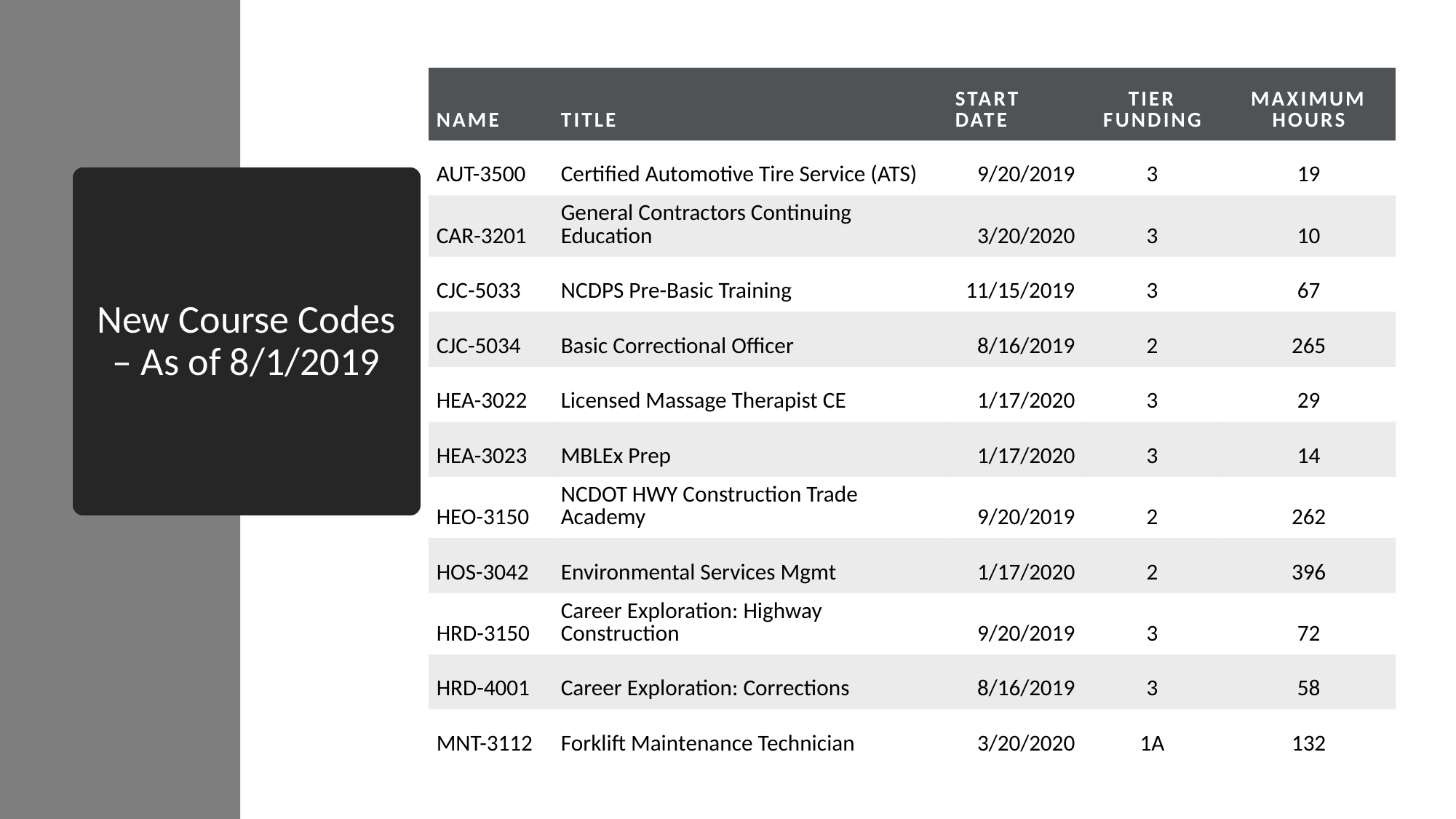

| Name | Title | Start Date | Tier Funding | Maximum Hours |
| --- | --- | --- | --- | --- |
| AUT-3500 | Certified Automotive Tire Service (ATS) | 9/20/2019 | 3 | 19 |
| CAR-3201 | General Contractors Continuing Education | 3/20/2020 | 3 | 10 |
| CJC-5033 | NCDPS Pre-Basic Training | 11/15/2019 | 3 | 67 |
| CJC-5034 | Basic Correctional Officer | 8/16/2019 | 2 | 265 |
| HEA-3022 | Licensed Massage Therapist CE | 1/17/2020 | 3 | 29 |
| HEA-3023 | MBLEx Prep | 1/17/2020 | 3 | 14 |
| HEO-3150 | NCDOT HWY Construction Trade Academy | 9/20/2019 | 2 | 262 |
| HOS-3042 | Environmental Services Mgmt | 1/17/2020 | 2 | 396 |
| HRD-3150 | Career Exploration: Highway Construction | 9/20/2019 | 3 | 72 |
| HRD-4001 | Career Exploration: Corrections | 8/16/2019 | 3 | 58 |
| MNT-3112 | Forklift Maintenance Technician | 3/20/2020 | 1A | 132 |
# New Course Codes – As of 8/1/2019